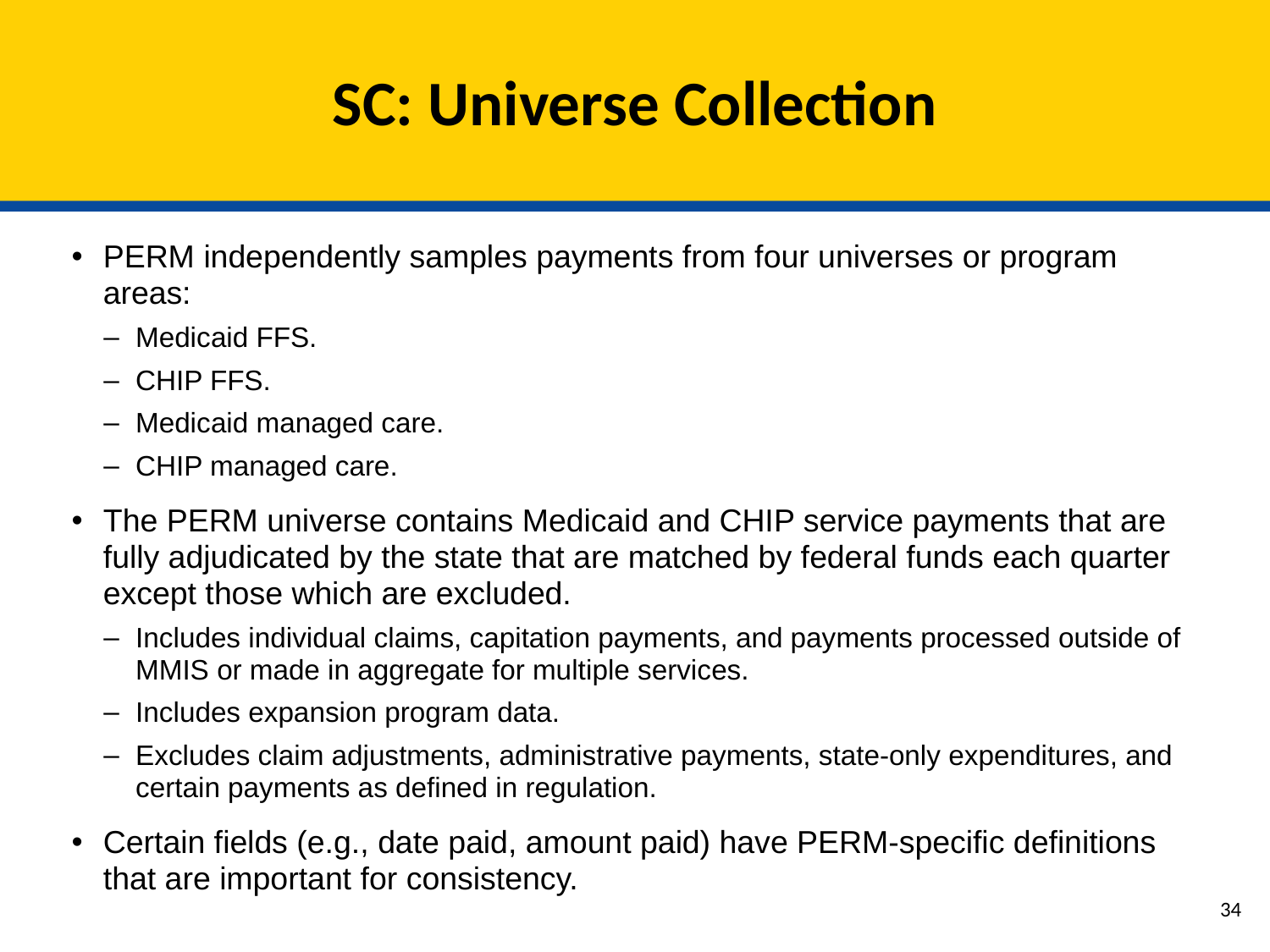

# SC: Universe Collection
PERM independently samples payments from four universes or program areas:
Medicaid FFS.
CHIP FFS.
Medicaid managed care.
CHIP managed care.
The PERM universe contains Medicaid and CHIP service payments that are fully adjudicated by the state that are matched by federal funds each quarter except those which are excluded.
Includes individual claims, capitation payments, and payments processed outside of MMIS or made in aggregate for multiple services.
Includes expansion program data.
Excludes claim adjustments, administrative payments, state-only expenditures, and certain payments as defined in regulation.
Certain fields (e.g., date paid, amount paid) have PERM-specific definitions that are important for consistency.
34